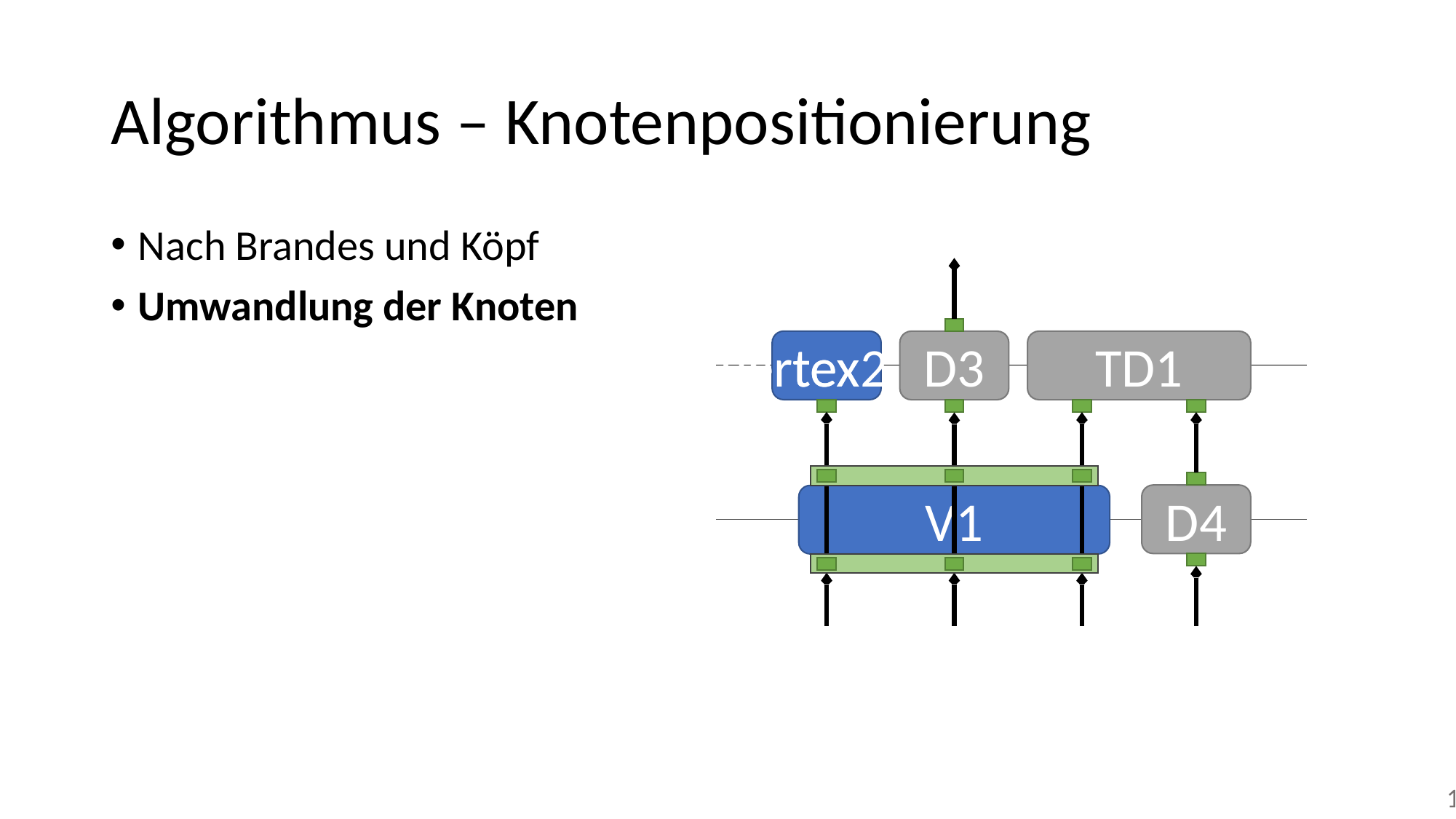

# Algorithmus – Knotenpositionierung
Nach Brandes und Köpf
Umwandlung der Knoten

Vertex2
Vertex2
TD1
D3

D4
V1

131